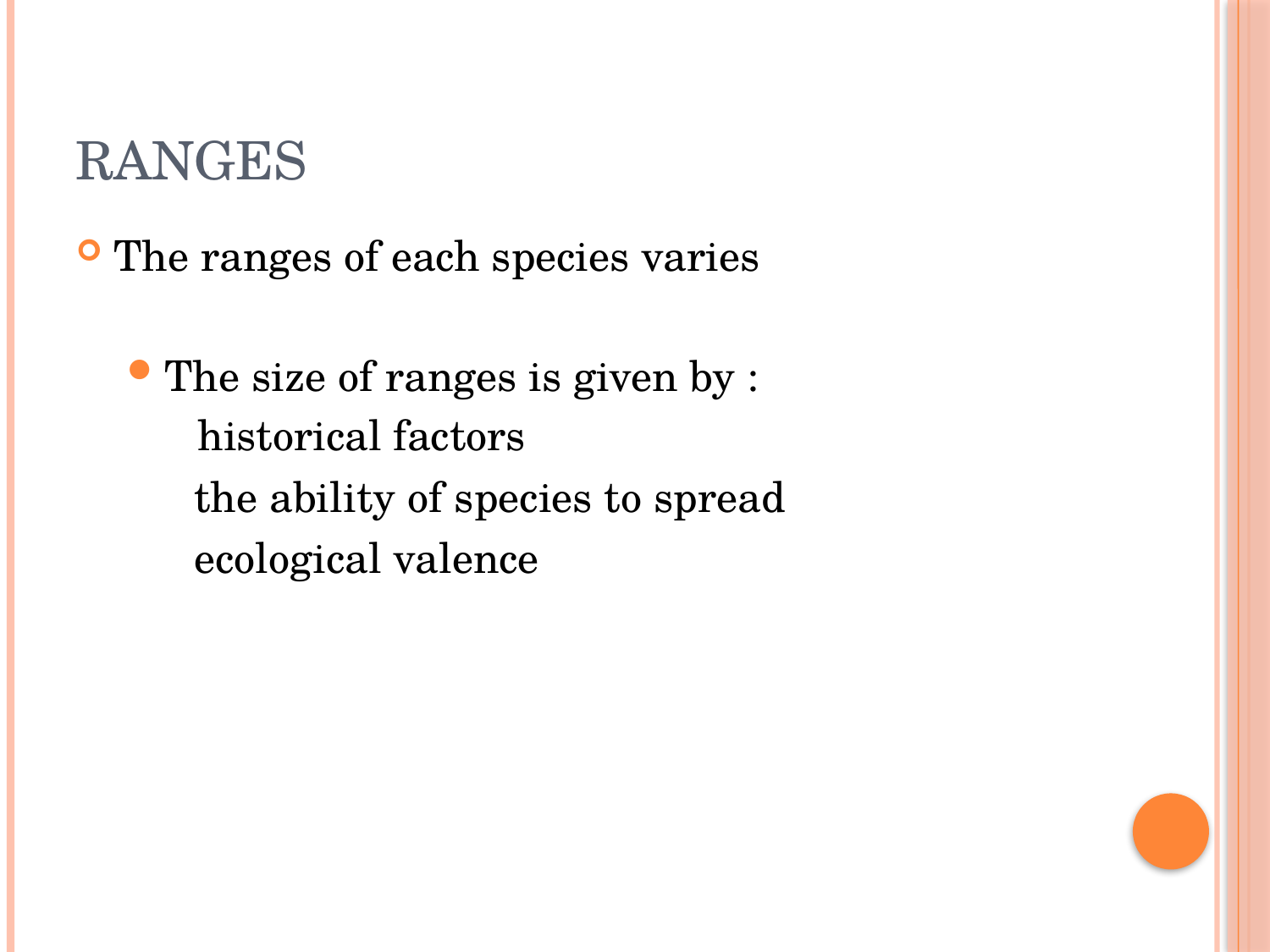

# Ranges
The ranges of each species varies

The size of ranges is given by :
      historical factors
          the ability of species to spread
          ecological valence